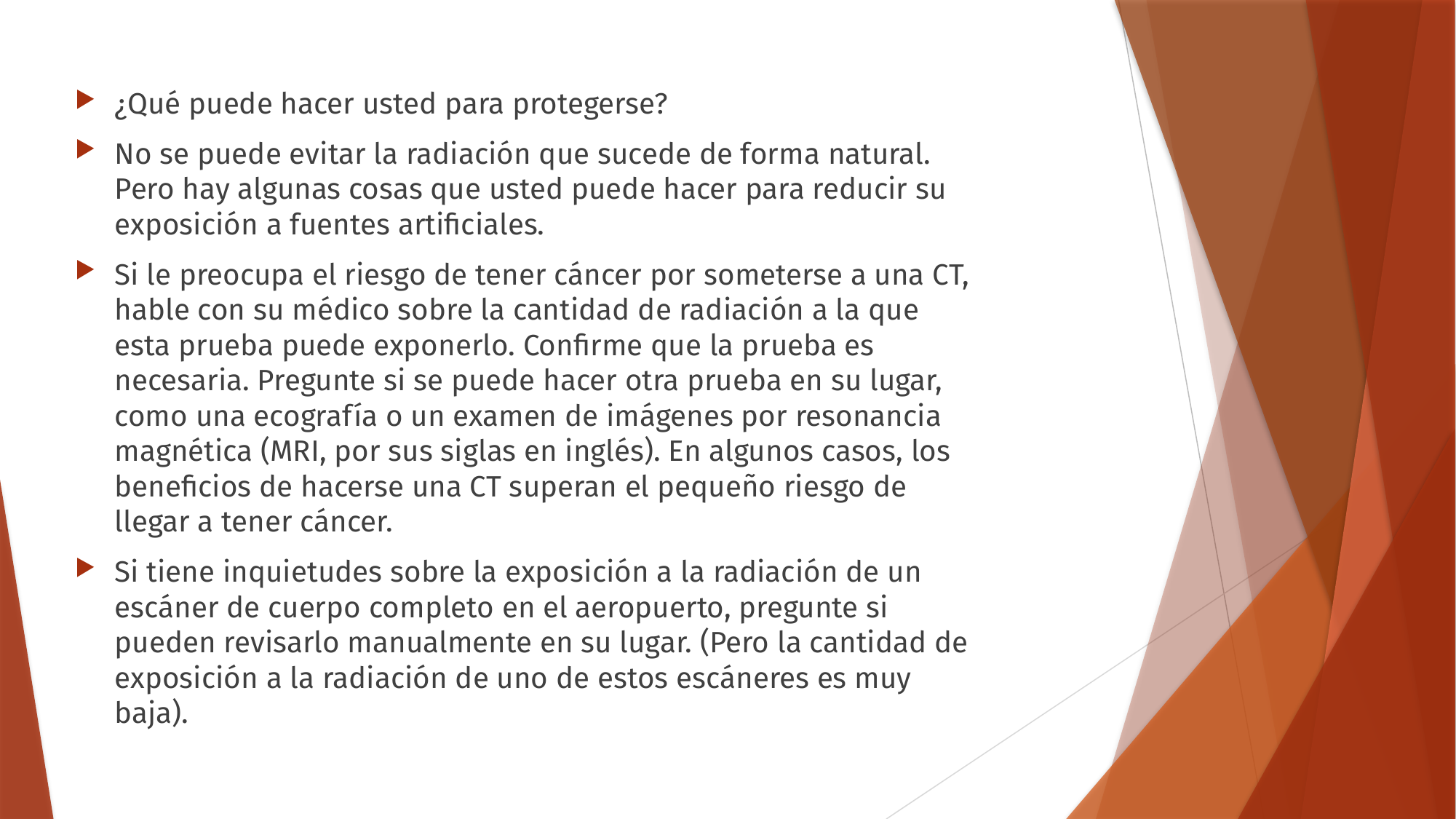

¿Qué puede hacer usted para protegerse?
No se puede evitar la radiación que sucede de forma natural. Pero hay algunas cosas que usted puede hacer para reducir su exposición a fuentes artificiales.
Si le preocupa el riesgo de tener cáncer por someterse a una CT, hable con su médico sobre la cantidad de radiación a la que esta prueba puede exponerlo. Confirme que la prueba es necesaria. Pregunte si se puede hacer otra prueba en su lugar, como una ecografía o un examen de imágenes por resonancia magnética (MRI, por sus siglas en inglés). En algunos casos, los beneficios de hacerse una CT superan el pequeño riesgo de llegar a tener cáncer.
Si tiene inquietudes sobre la exposición a la radiación de un escáner de cuerpo completo en el aeropuerto, pregunte si pueden revisarlo manualmente en su lugar. (Pero la cantidad de exposición a la radiación de uno de estos escáneres es muy baja).